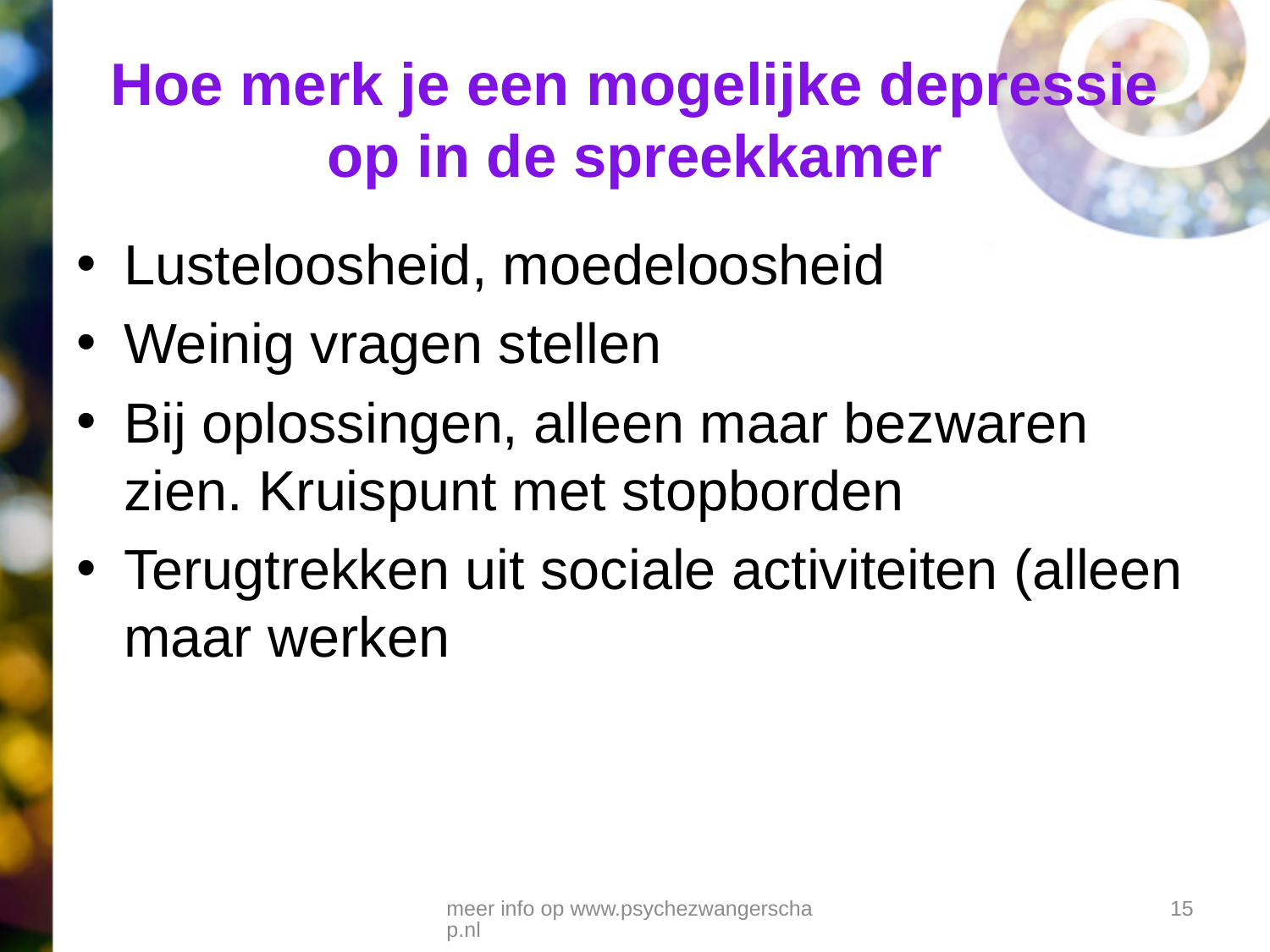

# Hoe merk je een mogelijke depressie op in de spreekkamer
Lusteloosheid, moedeloosheid
Weinig vragen stellen
Bij oplossingen, alleen maar bezwaren zien. Kruispunt met stopborden
Terugtrekken uit sociale activiteiten (alleen maar werken

meer info op www.psychezwangerschap.nl
15